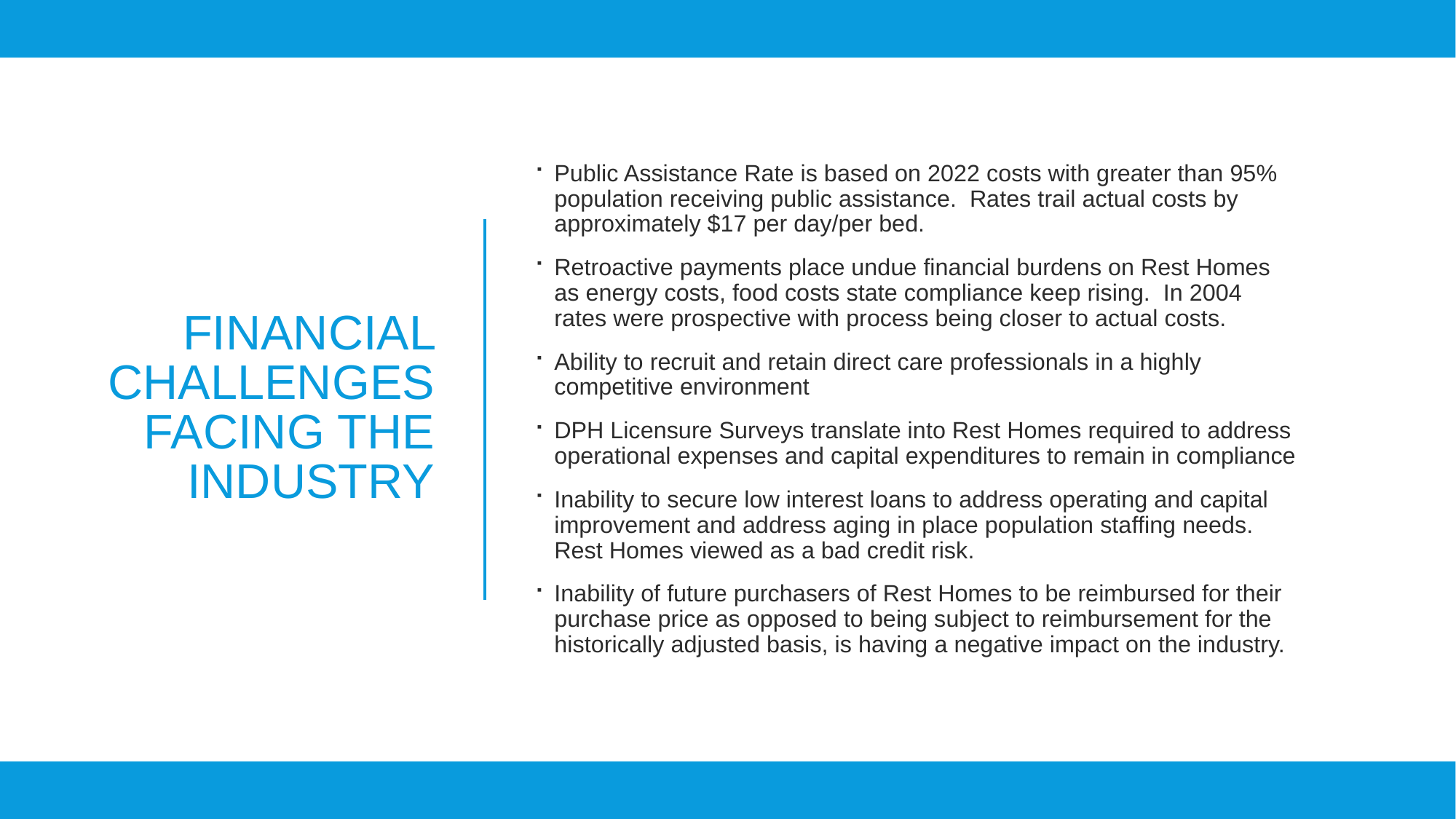

Public Assistance Rate is based on 2022 costs with greater than 95%  population receiving public assistance.  Rates trail actual costs by approximately $17 per day/per bed.
Retroactive payments place undue financial burdens on Rest Homes as energy costs, food costs state compliance keep rising.  In 2004 rates were prospective with process being closer to actual costs.
Ability to recruit and retain direct care professionals in a highly competitive environment
DPH Licensure Surveys translate into Rest Homes required to address operational expenses and capital expenditures to remain in compliance
Inability to secure low interest loans to address operating and capital improvement and address aging in place population staffing needs. Rest Homes viewed as a bad credit risk.
Inability of future purchasers of Rest Homes to be reimbursed for their  purchase price as opposed to being subject to reimbursement for the historically adjusted basis, is having a negative impact on the industry.
# Financial Challenges Facing the Industry